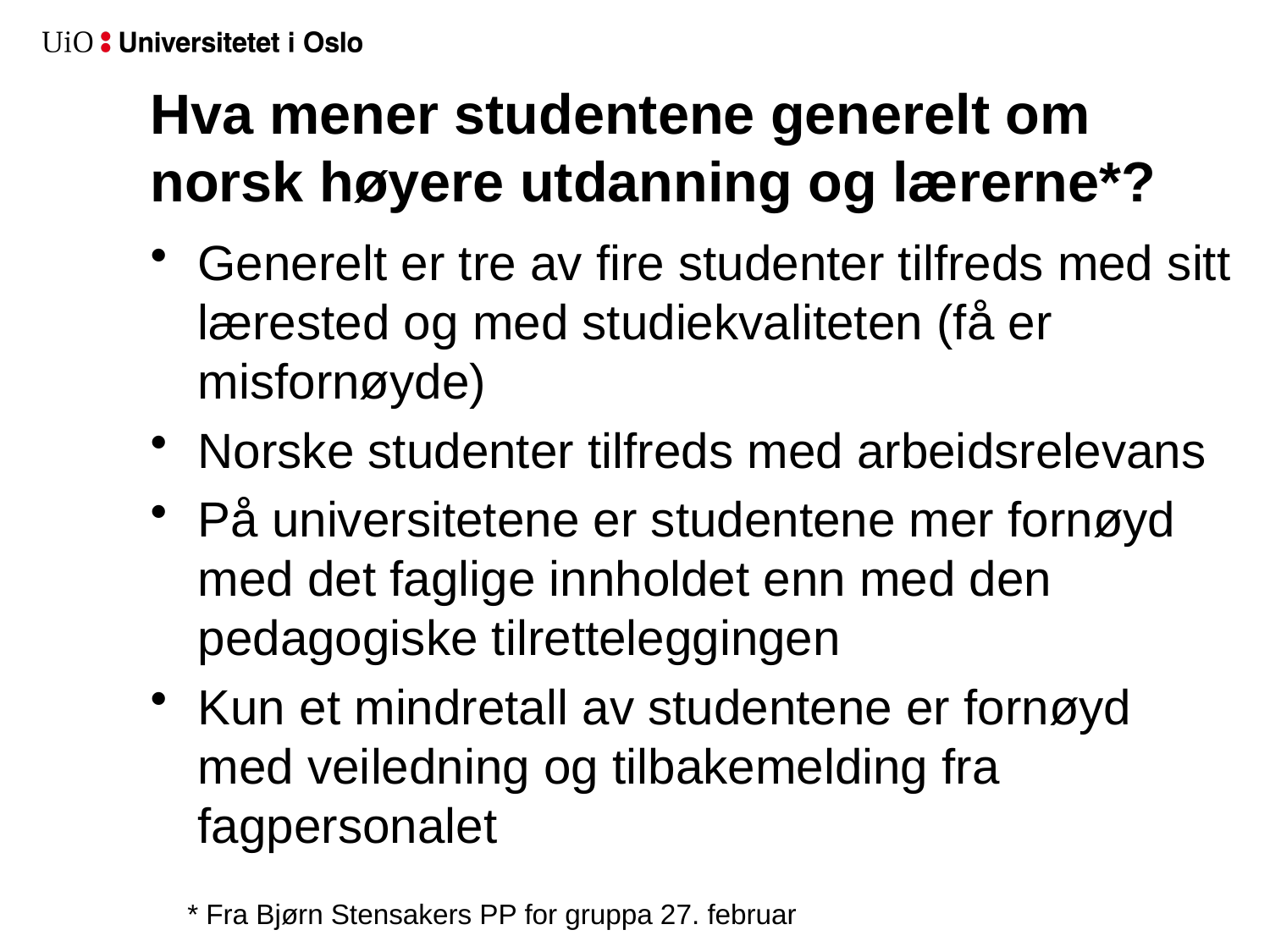

# Hva mener studentene generelt om norsk høyere utdanning og lærerne*?
Generelt er tre av fire studenter tilfreds med sitt lærested og med studiekvaliteten (få er misfornøyde)
Norske studenter tilfreds med arbeidsrelevans
På universitetene er studentene mer fornøyd med det faglige innholdet enn med den pedagogiske tilretteleggingen
Kun et mindretall av studentene er fornøyd med veiledning og tilbakemelding fra fagpersonalet

* Fra Bjørn Stensakers PP for gruppa 27. februar